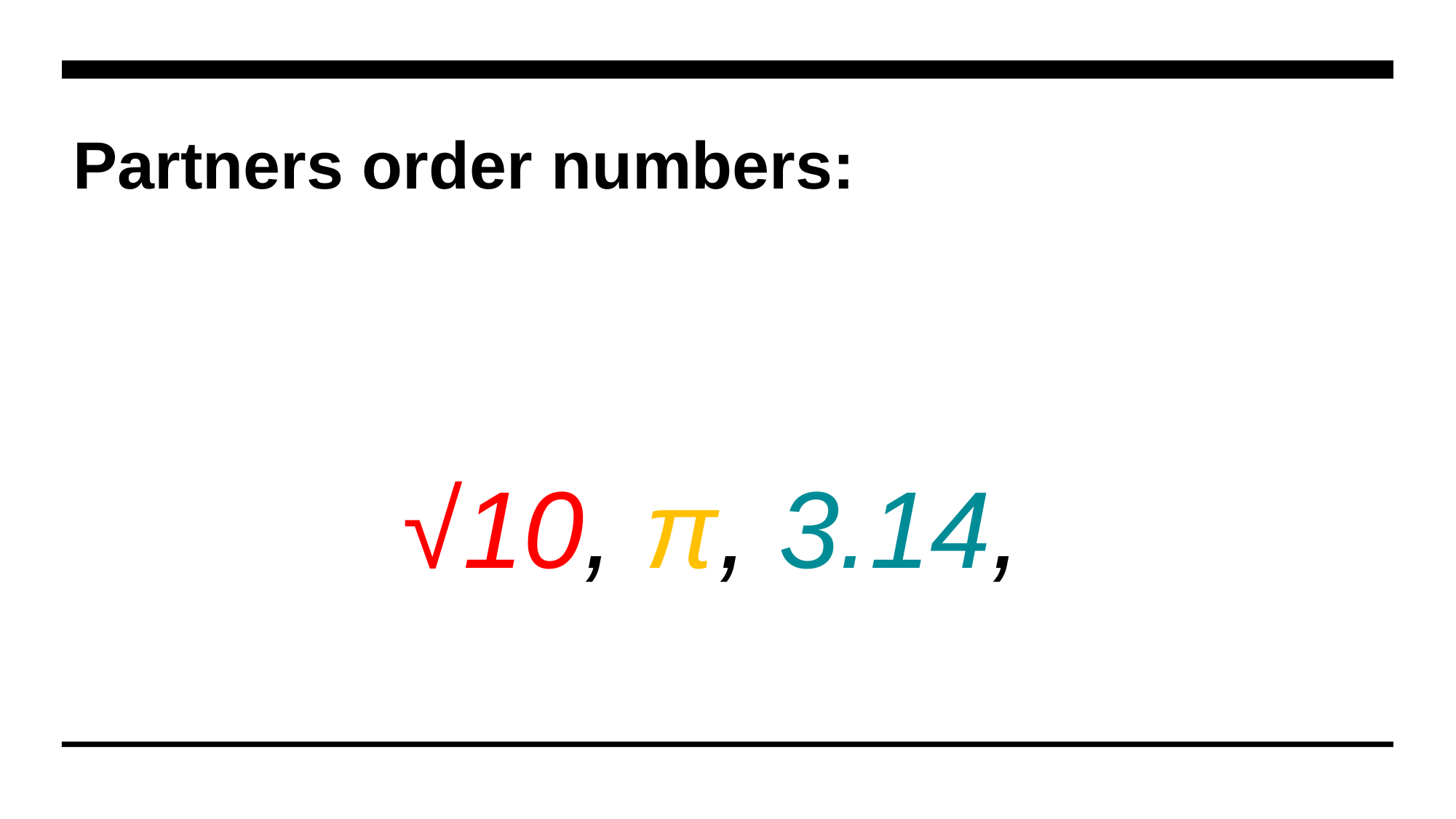

# Partners order numbers:
√10, π, 3.14,